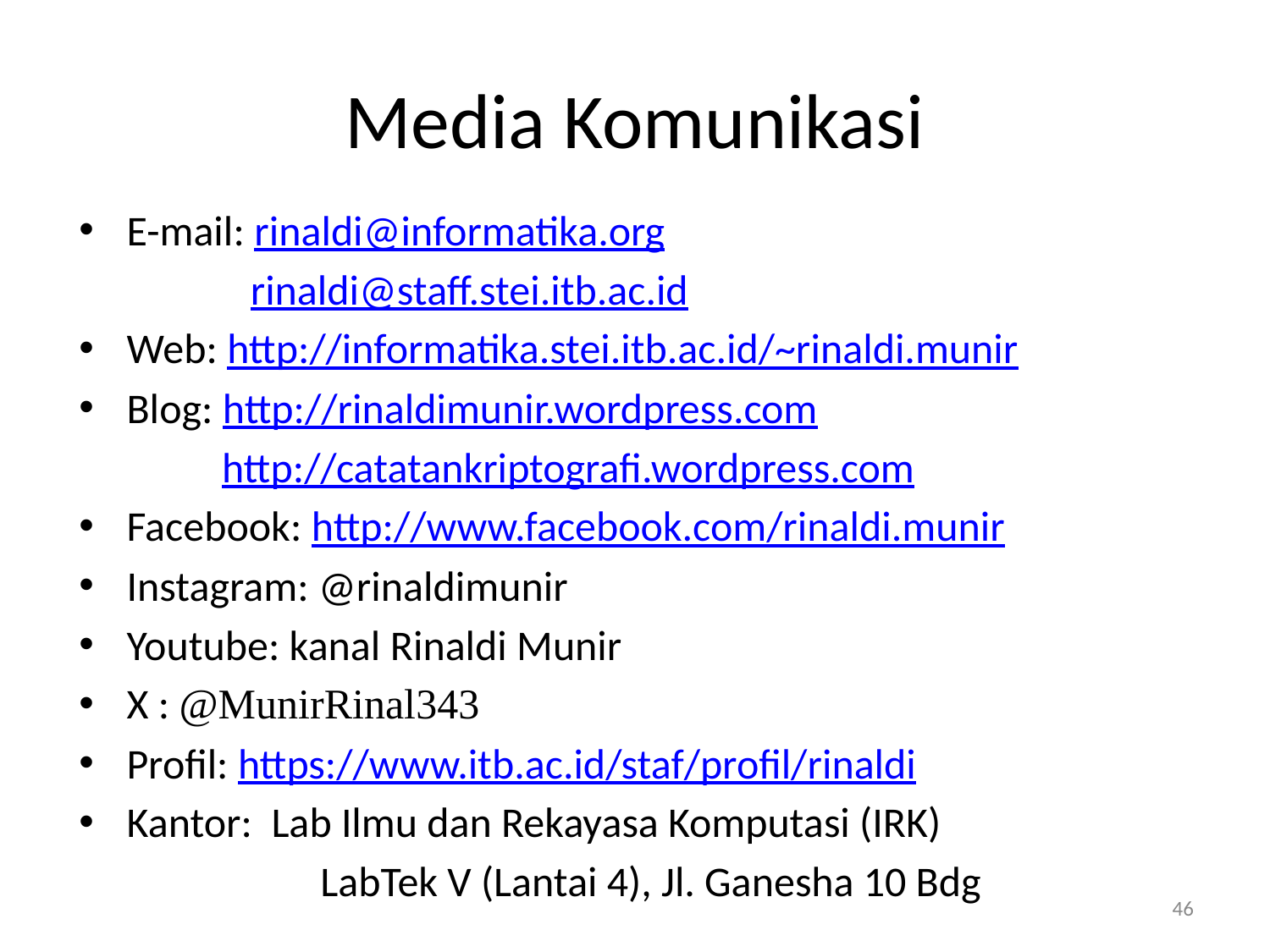

# Media Komunikasi
E-mail: rinaldi@informatika.org
                  rinaldi@staff.stei.itb.ac.id
Web: http://informatika.stei.itb.ac.id/~rinaldi.munir
Blog: http://rinaldimunir.wordpress.com
               http://catatankriptografi.wordpress.com
Facebook: http://www.facebook.com/rinaldi.munir
Instagram: @rinaldimunir
Youtube: kanal Rinaldi Munir
X : @MunirRinal343
Profil: https://www.itb.ac.id/staf/profil/rinaldi
Kantor:  Lab Ilmu dan Rekayasa Komputasi (IRK)
		       LabTek V (Lantai 4), Jl. Ganesha 10 Bdg
46